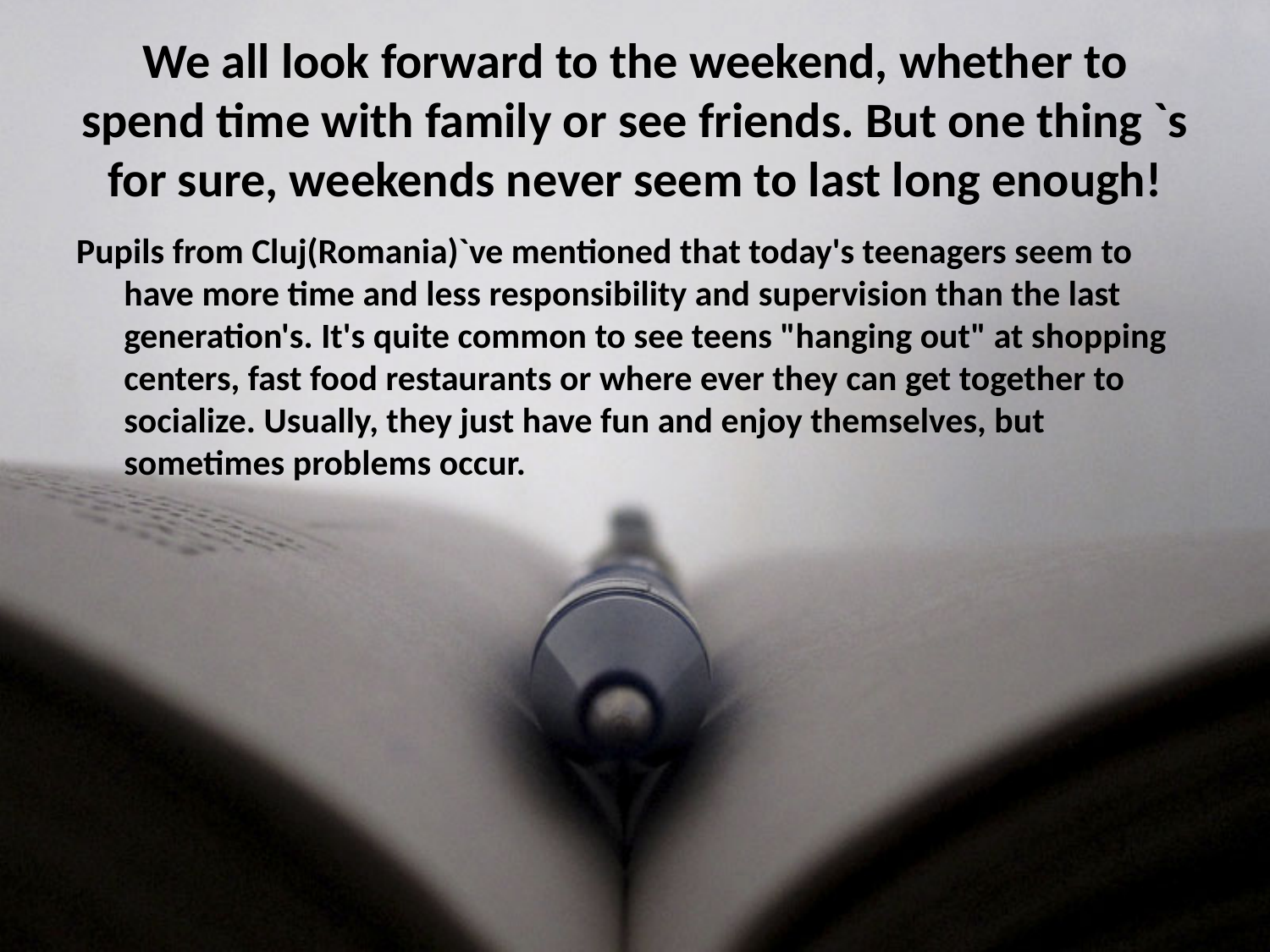

# We all look forward to the weekend, whether to spend time with family or see friends. But one thing `s for sure, weekends never seem to last long enough!
Pupils from Cluj(Romania)`ve mentioned that today's teenagers seem to have more time and less responsibility and supervision than the last generation's. It's quite common to see teens "hanging out" at shopping centers, fast food restaurants or where ever they can get together to socialize. Usually, they just have fun and enjoy themselves, but sometimes problems occur.